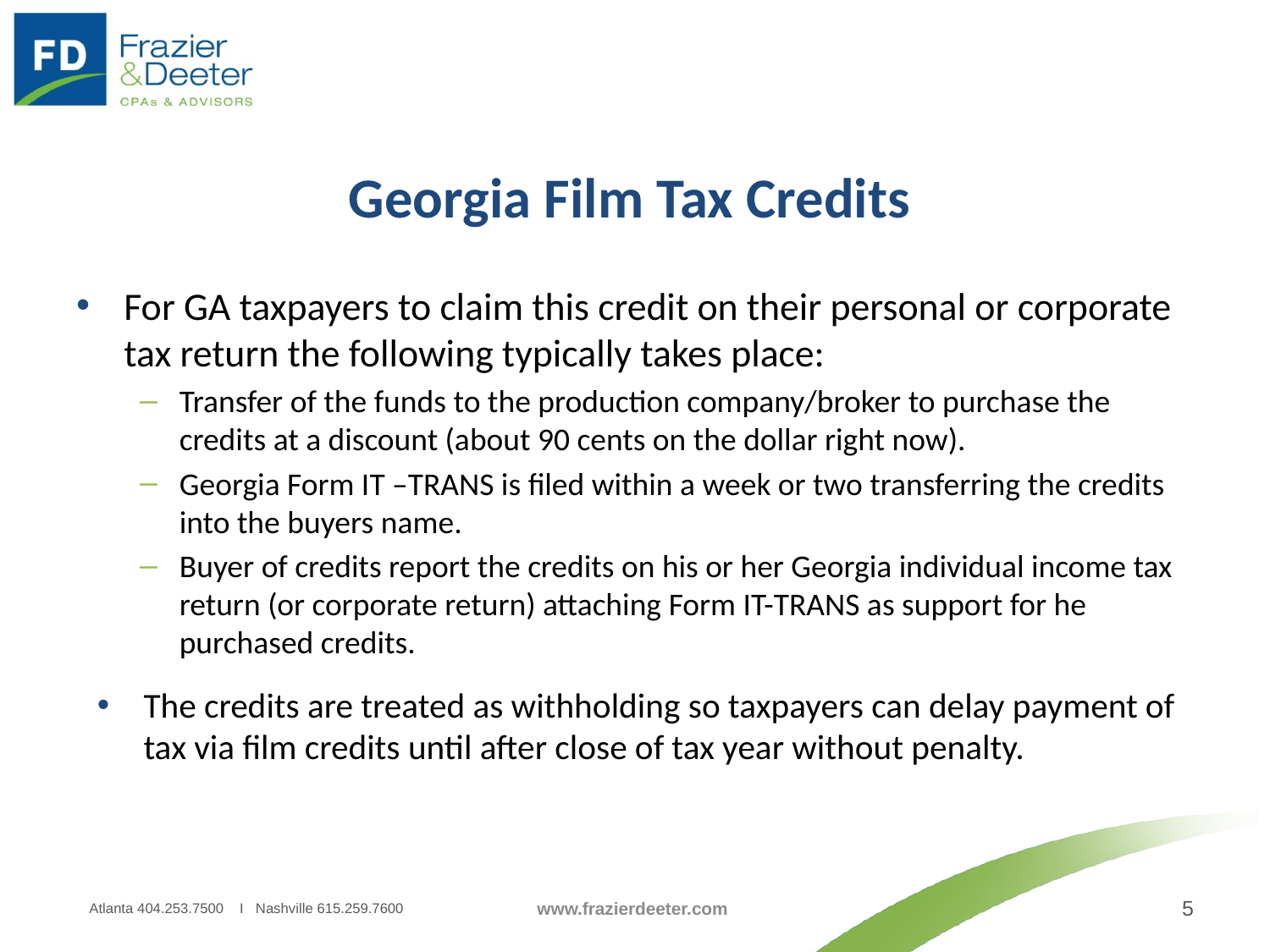

# Georgia Film Tax Credits
For GA taxpayers to claim this credit on their personal or corporate tax return the following typically takes place:
Transfer of the funds to the production company/broker to purchase the credits at a discount (about 90 cents on the dollar right now).
Georgia Form IT –TRANS is filed within a week or two transferring the credits into the buyers name.
Buyer of credits report the credits on his or her Georgia individual income tax return (or corporate return) attaching Form IT-TRANS as support for he purchased credits.

The credits are treated as withholding so taxpayers can delay payment of tax via film credits until after close of tax year without penalty.

Atlanta 404.253.7500    I   Nashville 615.259.7600
www.frazierdeeter.com
5